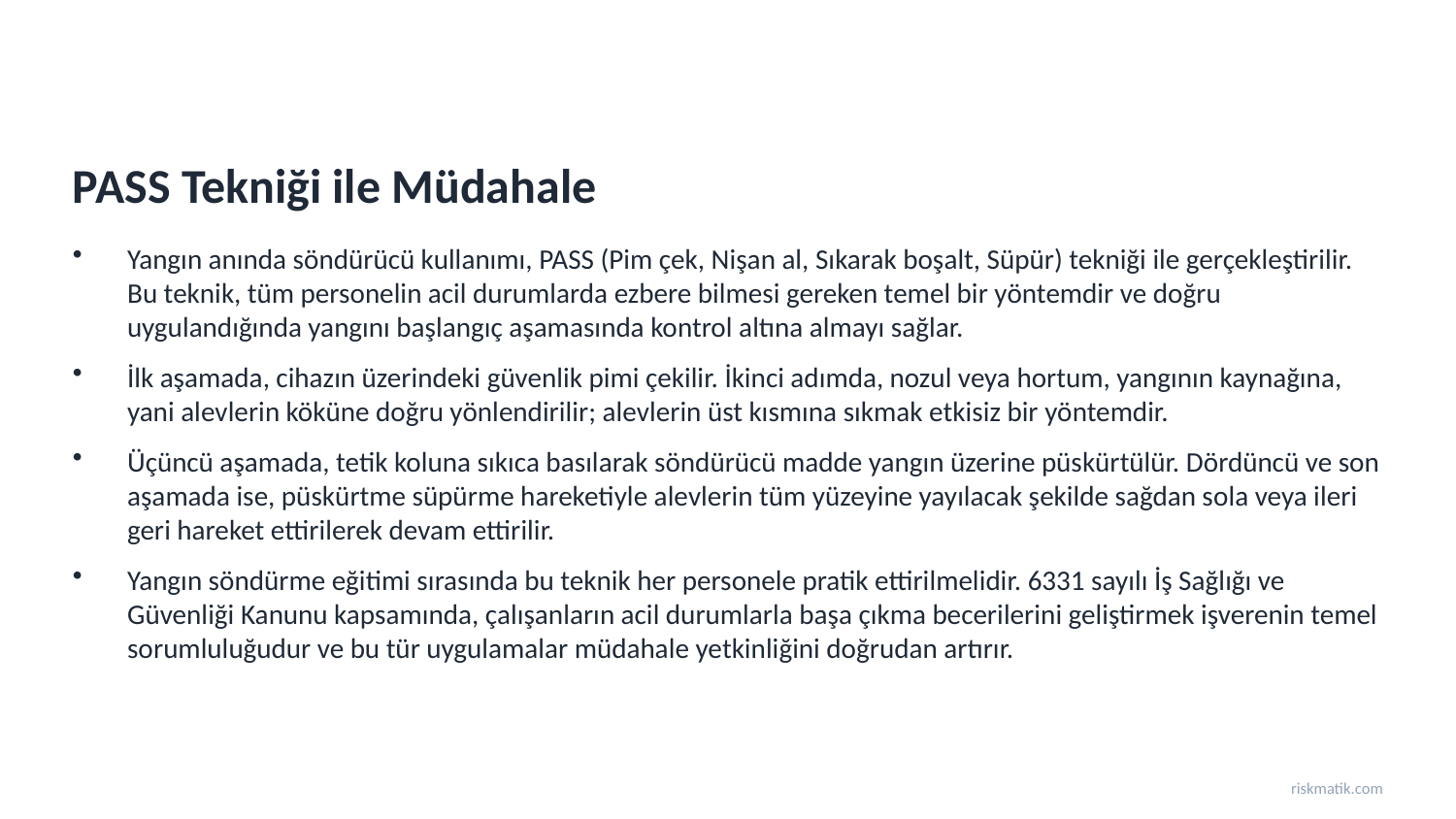

PASS Tekniği ile Müdahale
Yangın anında söndürücü kullanımı, PASS (Pim çek, Nişan al, Sıkarak boşalt, Süpür) tekniği ile gerçekleştirilir. Bu teknik, tüm personelin acil durumlarda ezbere bilmesi gereken temel bir yöntemdir ve doğru uygulandığında yangını başlangıç aşamasında kontrol altına almayı sağlar.
İlk aşamada, cihazın üzerindeki güvenlik pimi çekilir. İkinci adımda, nozul veya hortum, yangının kaynağına, yani alevlerin köküne doğru yönlendirilir; alevlerin üst kısmına sıkmak etkisiz bir yöntemdir.
Üçüncü aşamada, tetik koluna sıkıca basılarak söndürücü madde yangın üzerine püskürtülür. Dördüncü ve son aşamada ise, püskürtme süpürme hareketiyle alevlerin tüm yüzeyine yayılacak şekilde sağdan sola veya ileri geri hareket ettirilerek devam ettirilir.
Yangın söndürme eğitimi sırasında bu teknik her personele pratik ettirilmelidir. 6331 sayılı İş Sağlığı ve Güvenliği Kanunu kapsamında, çalışanların acil durumlarla başa çıkma becerilerini geliştirmek işverenin temel sorumluluğudur ve bu tür uygulamalar müdahale yetkinliğini doğrudan artırır.
riskmatik.com